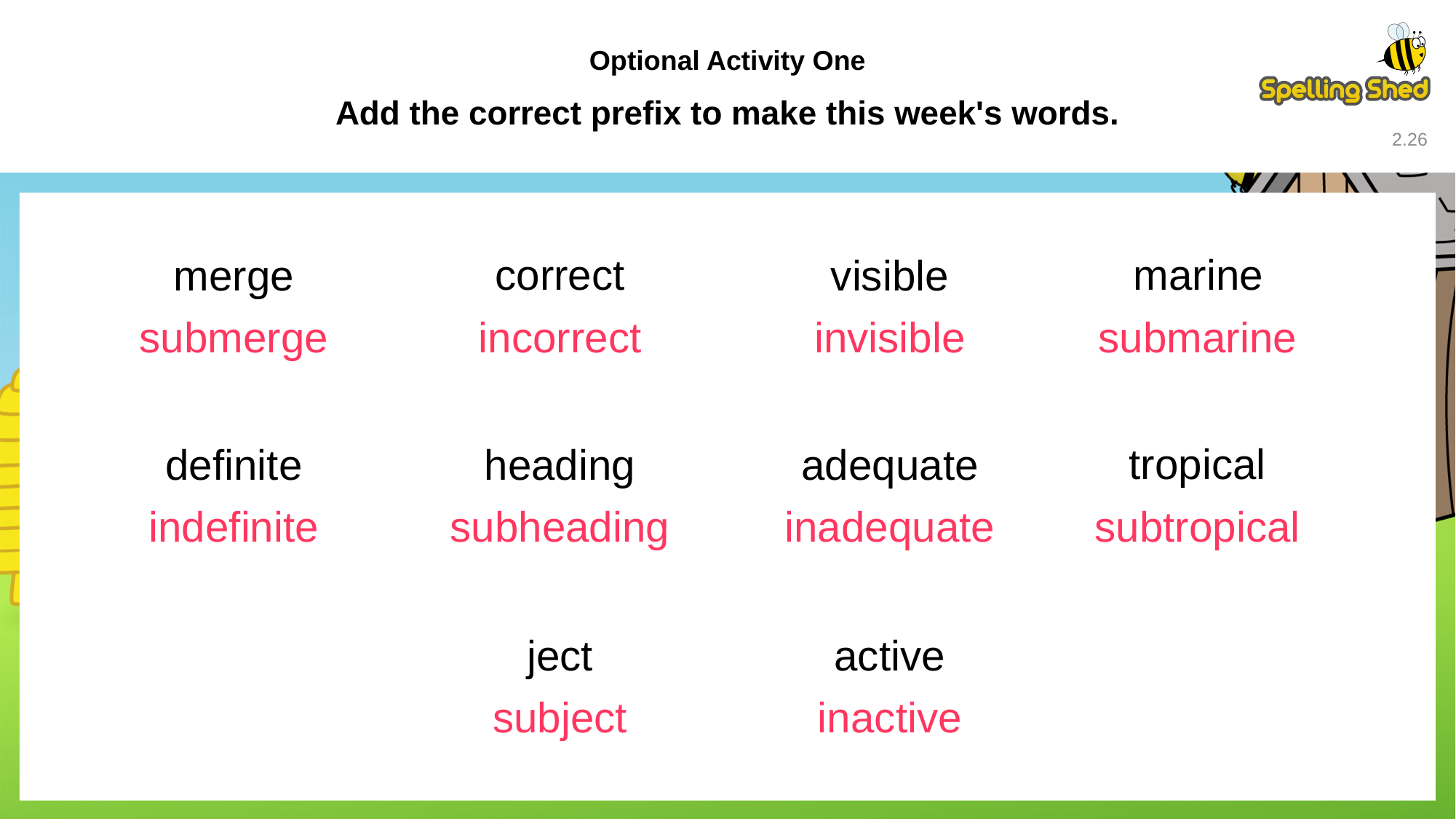

Optional Activity One
Add the correct prefix to make this week's words.
2.26
correct
marine
merge
visible
submerge
incorrect
invisible
submarine
tropical
definite
adequate
heading
subtropical
indefinite
inadequate
subheading
ject
active
subject
inactive